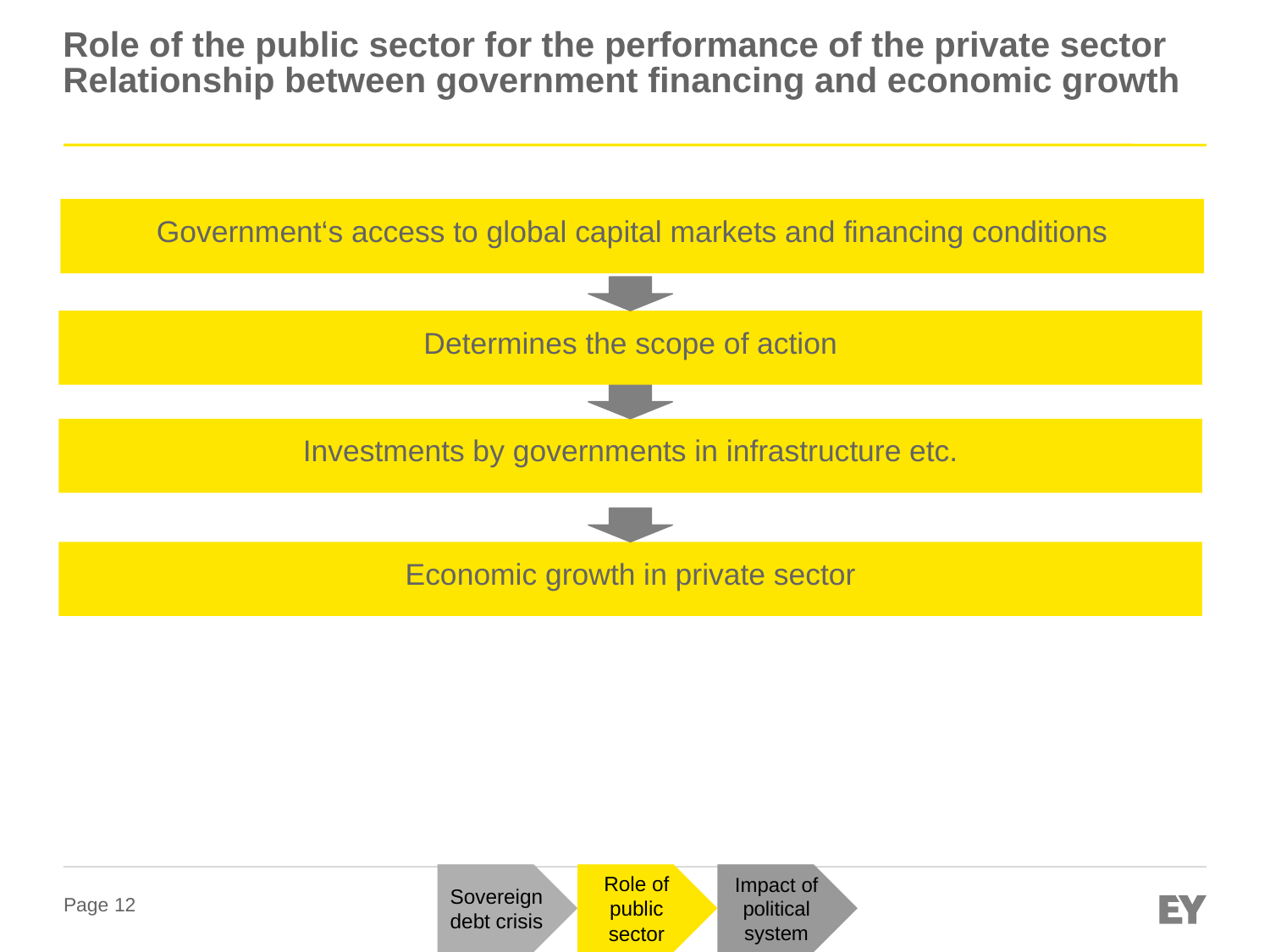

# Role of the public sector for the performance of the private sector Relationship between government financing and economic growth
Government‘s access to global capital markets and financing conditions

Determines the scope of action

Investments by governments in infrastructure etc.

Economic growth in private sector
Sovereign debt crisis
Role of public sector
Impact of political system